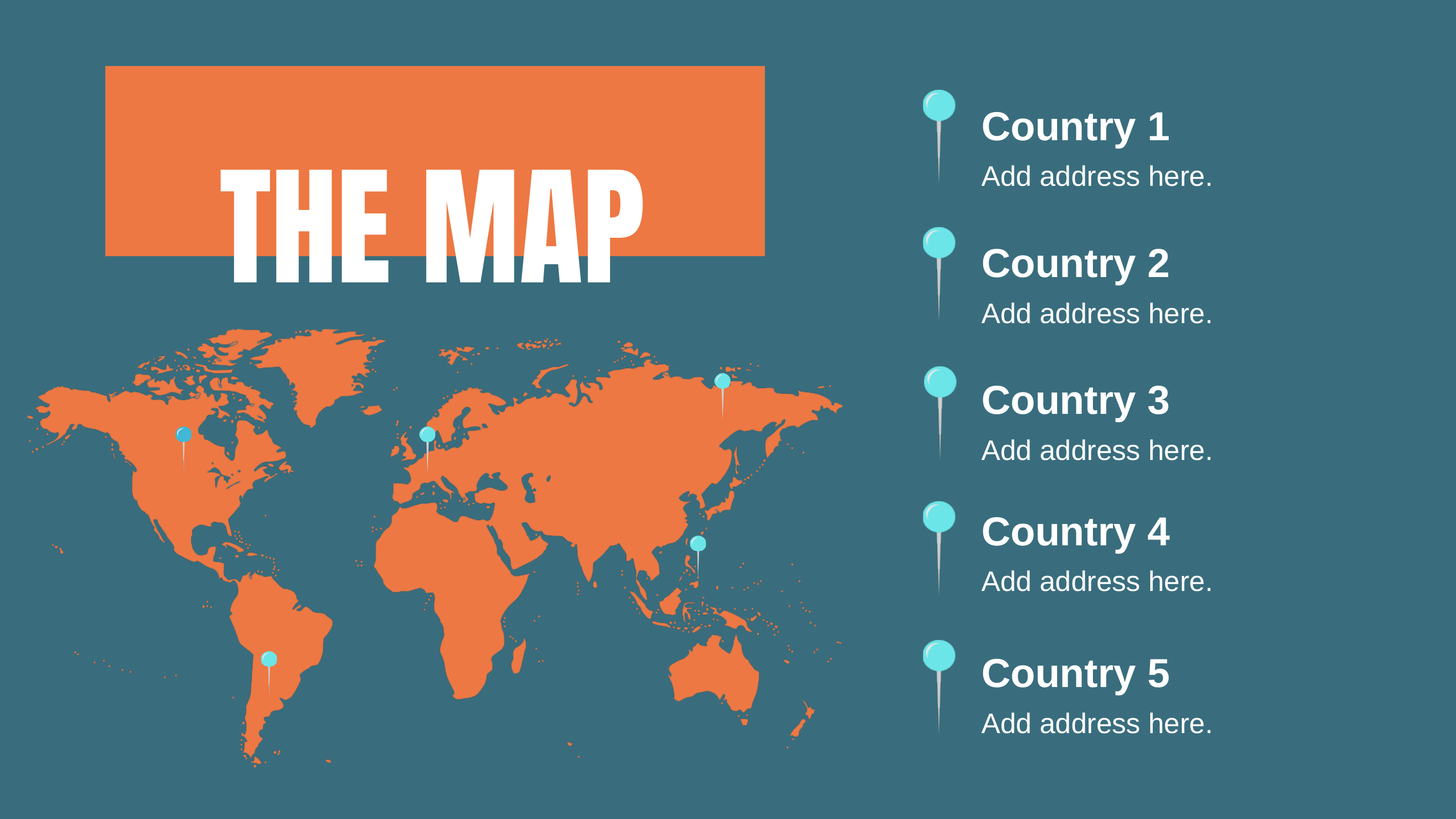

Country 1
THE MAP

Add address here.
Country 2

Add address here.

Country 3

Add address here.

Country 4

Add address here.
Country 5

Add address here.